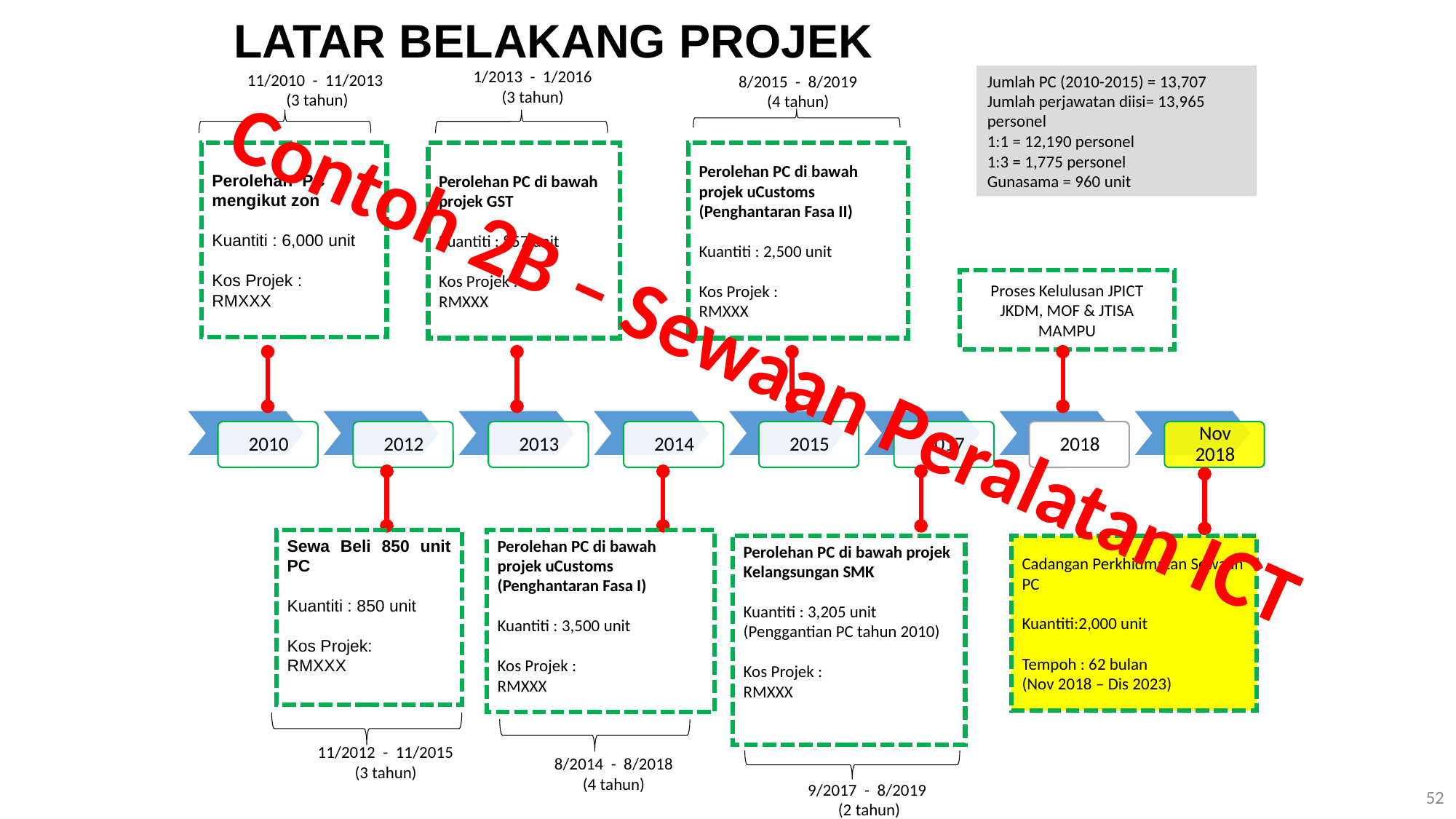

LATAR BELAKANG PROJEK

1/2013  -  1/2016
(3 tahun)
11/2010  -  11/2013
 (3 tahun)
Jumlah PC (2010-2015) = 13,707
Jumlah perjawatan diisi= 13,965 personel
1:1 = 12,190 personel
1:3 = 1,775 personel
Gunasama = 960 unit
8/2015  -  8/2019
(4 tahun)
Perolehan  PC mengikut zon

Kuantiti : 6,000 unit

Kos Projek :
RMXXX
Perolehan PC di bawah projek uCustoms  (Penghantaran Fasa II)

Kuantiti : 2,500 unit

Kos Projek :
RMXXX
Perolehan PC di bawah projek GST

Kuantiti : 857 unit

Kos Projek :
RMXXX
Proses Kelulusan JPICT JKDM, MOF & JTISA MAMPU
Contoh 2B – Sewaan Peralatan ICT
2010
2012
2013
2014
2015
2017
2018
Nov 2018
Sewa Beli 850 unit PC

Kuantiti : 850 unit

Kos Projek:
RMXXX
Perolehan PC di bawah projek uCustoms  (Penghantaran Fasa I)

Kuantiti : 3,500 unit

Kos Projek :
RMXXX
Perolehan PC di bawah projek Kelangsungan SMK

Kuantiti : 3,205 unit (Penggantian PC tahun 2010)

Kos Projek :
RMXXX

Cadangan Perkhidmatan Sewaan PC

Kuantiti:2,000 unit

Tempoh : 62 bulan
(Nov 2018 – Dis 2023)

11/2012  -  11/2015
(3 tahun)
8/2014  -  8/2018
(4 tahun)
9/2017  -  8/2019
 (2 tahun)
52